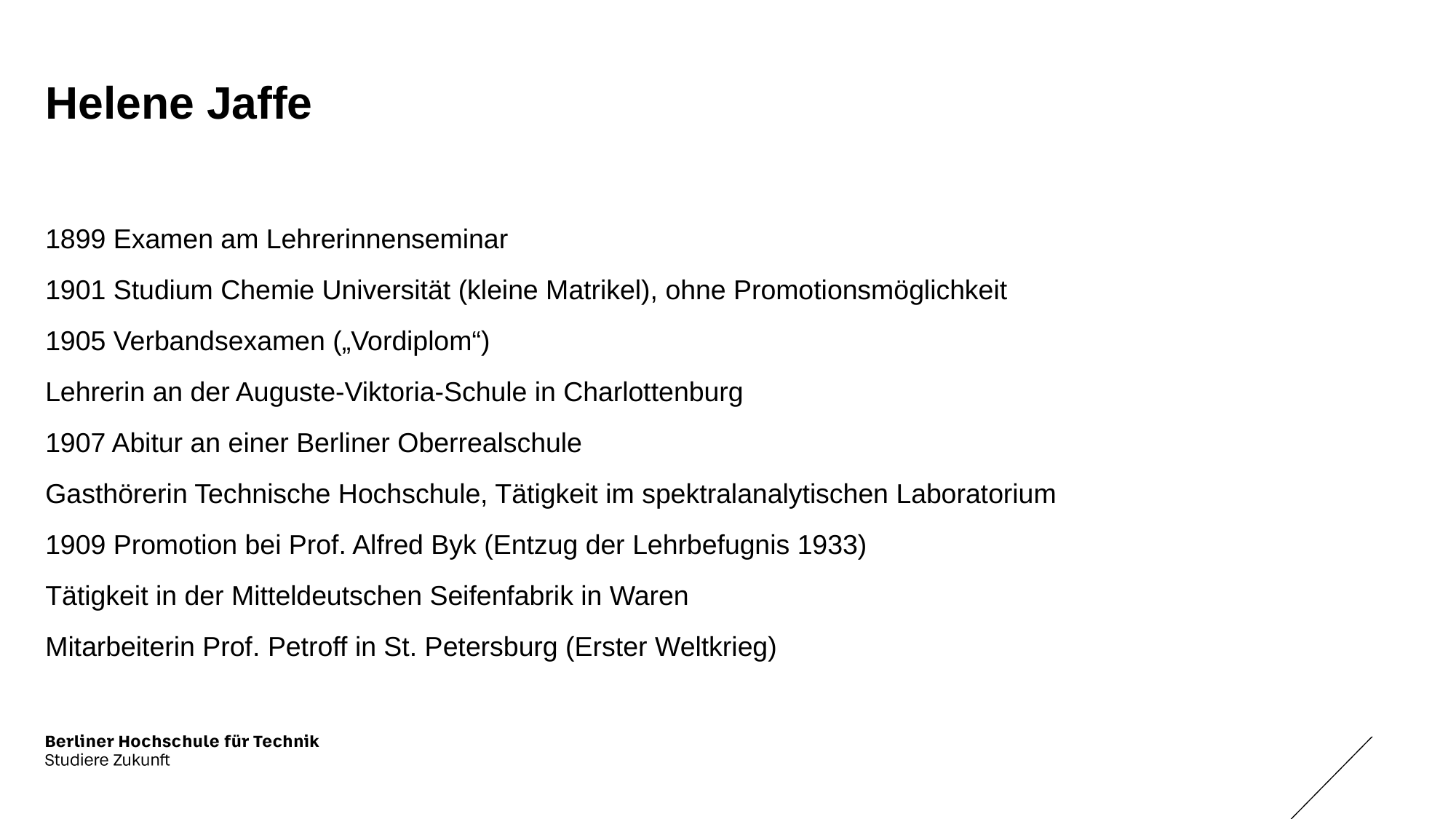

# Helene Jaffe
1899 Examen am Lehrerinnenseminar
1901 Studium Chemie Universität (kleine Matrikel), ohne Promotionsmöglichkeit
1905 Verbandsexamen („Vordiplom“)
Lehrerin an der Auguste-Viktoria-Schule in Charlottenburg
1907 Abitur an einer Berliner Oberrealschule
Gasthörerin Technische Hochschule, Tätigkeit im spektralanalytischen Laboratorium
1909 Promotion bei Prof. Alfred Byk (Entzug der Lehrbefugnis 1933)
Tätigkeit in der Mitteldeutschen Seifenfabrik in Waren
Mitarbeiterin Prof. Petroff in St. Petersburg (Erster Weltkrieg)